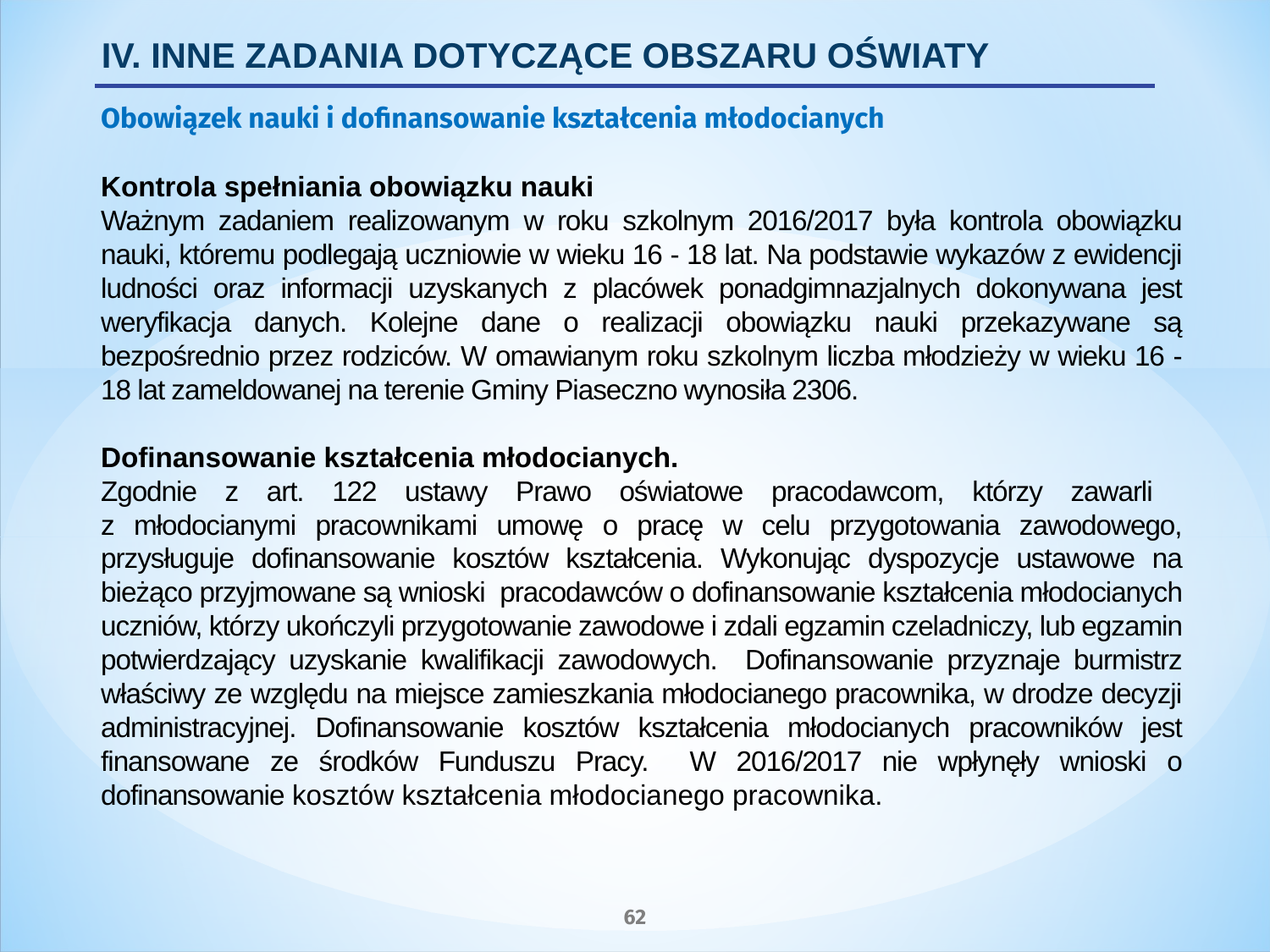

IV. INNE ZADANIA DOTYCZĄCE OBSZARU OŚWIATY

Obowiązek nauki i dofinansowanie kształcenia młodocianych
Kontrola spełniania obowiązku nauki
Ważnym zadaniem realizowanym w roku szkolnym 2016/2017 była kontrola obowiązku nauki, któremu podlegają uczniowie w wieku 16 - 18 lat. Na podstawie wykazów z ewidencji ludności oraz informacji uzyskanych z placówek ponadgimnazjalnych dokonywana jest weryfikacja danych. Kolejne dane o realizacji obowiązku nauki przekazywane są bezpośrednio przez rodziców. W omawianym roku szkolnym liczba młodzieży w wieku 16 - 18 lat zameldowanej na terenie Gminy Piaseczno wynosiła 2306.

Dofinansowanie kształcenia młodocianych.
Zgodnie z art. 122 ustawy Prawo oświatowe pracodawcom, którzy zawarli
z młodocianymi pracownikami umowę o pracę w celu przygotowania zawodowego, przysługuje dofinansowanie kosztów kształcenia. Wykonując dyspozycje ustawowe na bieżąco przyjmowane są wnioski  pracodawców o dofinansowanie kształcenia młodocianych uczniów, którzy ukończyli przygotowanie zawodowe i zdali egzamin czeladniczy, lub egzamin potwierdzający uzyskanie kwalifikacji zawodowych.  Dofinansowanie przyznaje burmistrz właściwy ze względu na miejsce zamieszkania młodocianego pracownika, w drodze decyzji administracyjnej. Dofinansowanie kosztów kształcenia młodocianych pracowników jest finansowane ze środków Funduszu Pracy.  W 2016/2017 nie wpłynęły wnioski o dofinansowanie kosztów kształcenia młodocianego pracownika.
62